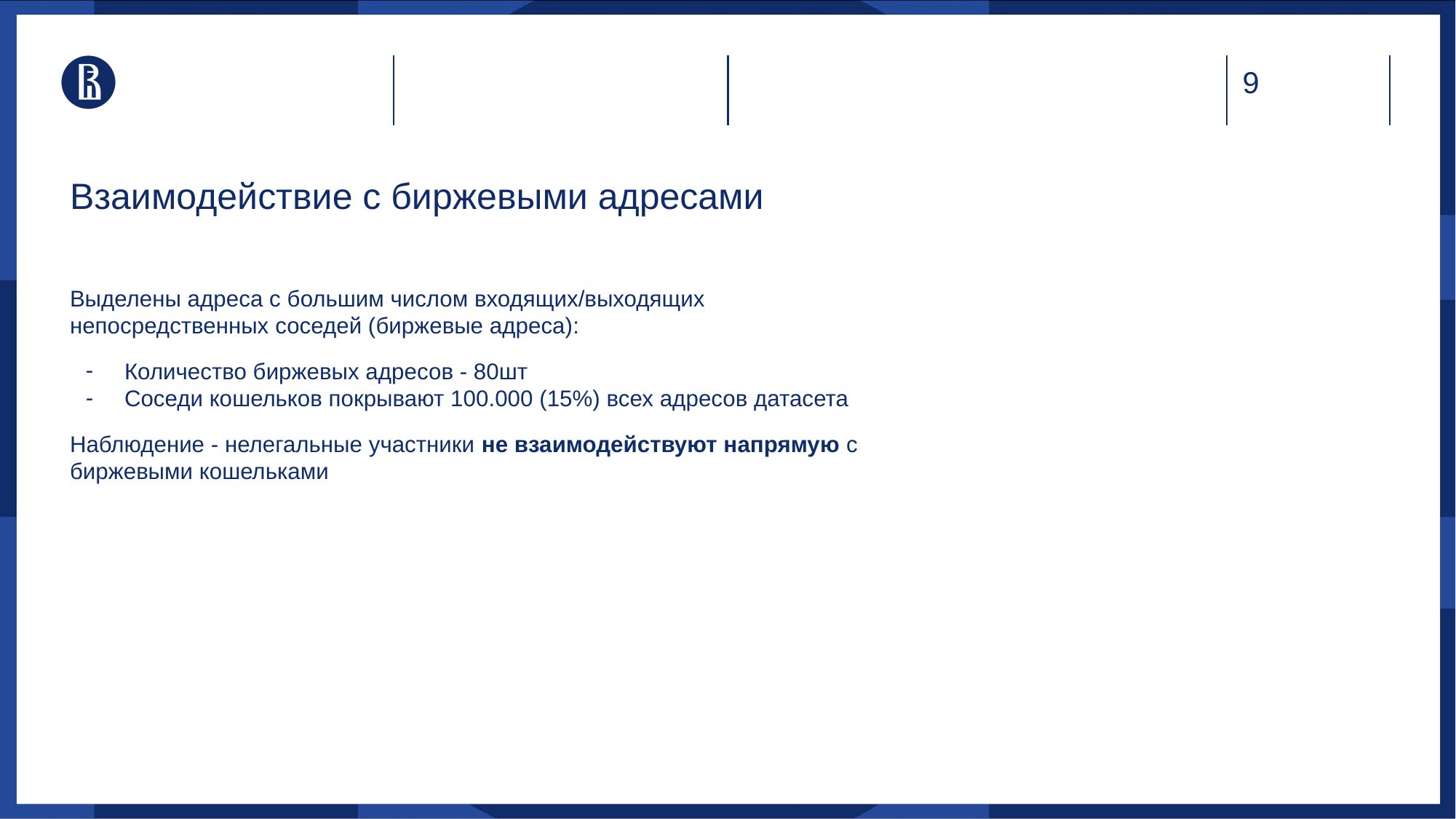

# Взаимодействие с биржевыми адресами
Выделены адреса с большим числом входящих/выходящих непосредственных соседей (биржевые адреса):
Количество биржевых адресов - 80шт
Соседи кошельков покрывают 100.000 (15%) всех адресов датасета
Наблюдение - нелегальные участники не взаимодействуют напрямую с биржевыми кошельками